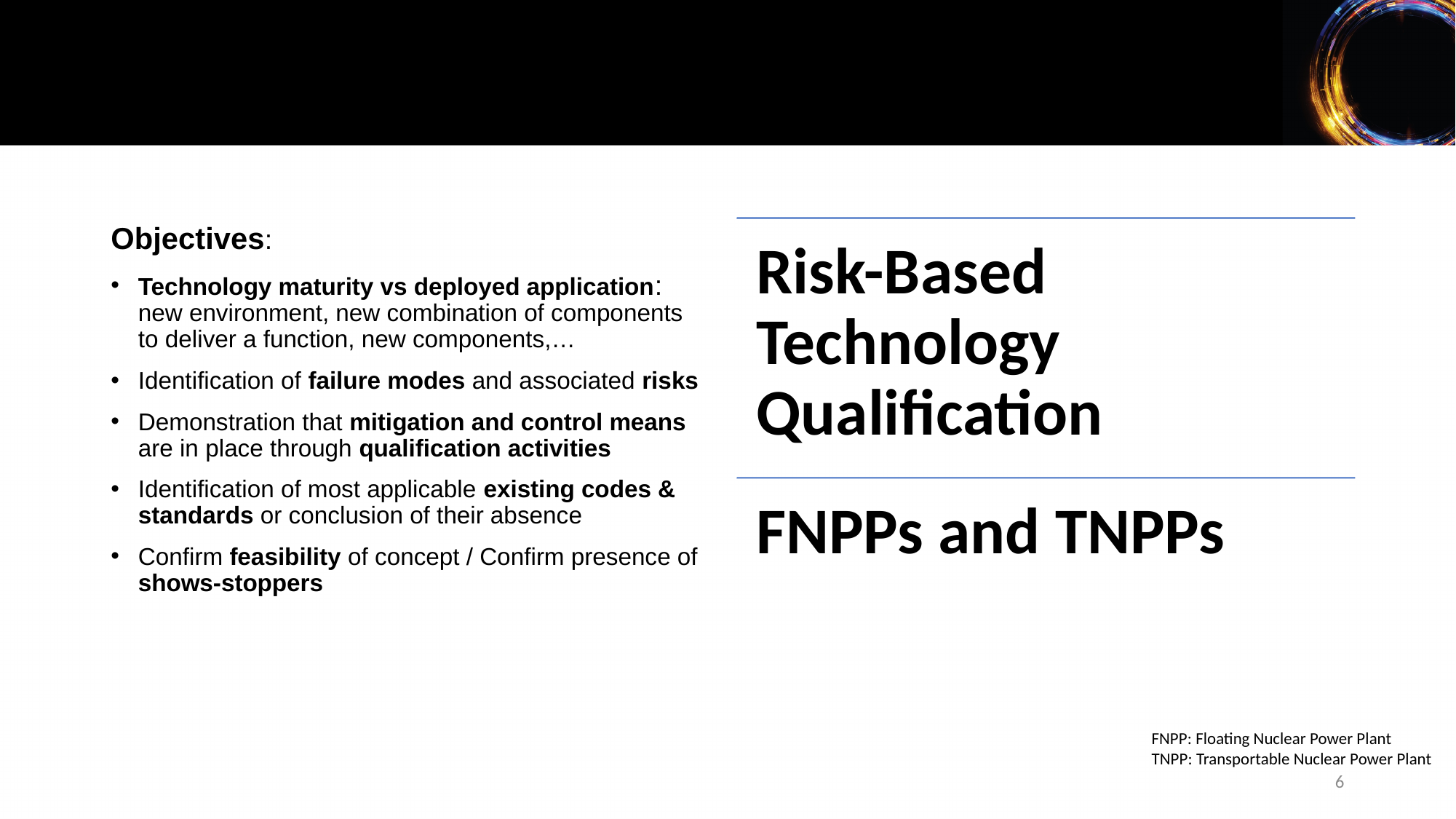

Objectives:
Technology maturity vs deployed application: new environment, new combination of components to deliver a function, new components,…
Identification of failure modes and associated risks
Demonstration that mitigation and control means are in place through qualification activities
Identification of most applicable existing codes & standards or conclusion of their absence
Confirm feasibility of concept / Confirm presence of shows-stoppers
Risk-Based Technology Qualification
FNPPs and TNPPs
FNPP: Floating Nuclear Power Plant
TNPP: Transportable Nuclear Power Plant
6